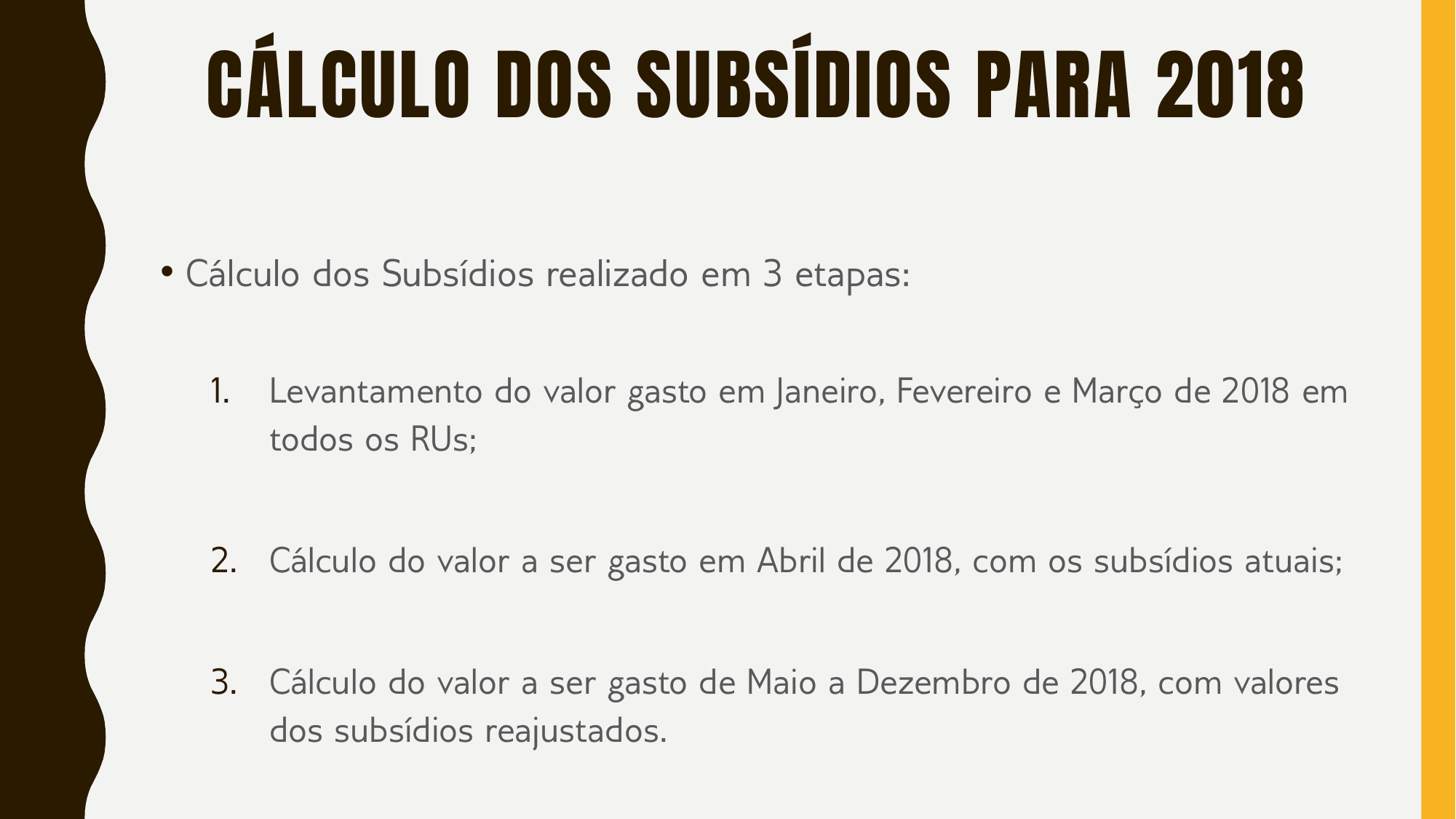

# Cálculo dos subsídios para 2018
Cálculo dos Subsídios realizado em 3 etapas:

Levantamento do valor gasto em Janeiro, Fevereiro e Março de 2018 em todos os RUs;

Cálculo do valor a ser gasto em Abril de 2018, com os subsídios atuais;

Cálculo do valor a ser gasto de Maio a Dezembro de 2018, com valores dos subsídios reajustados.